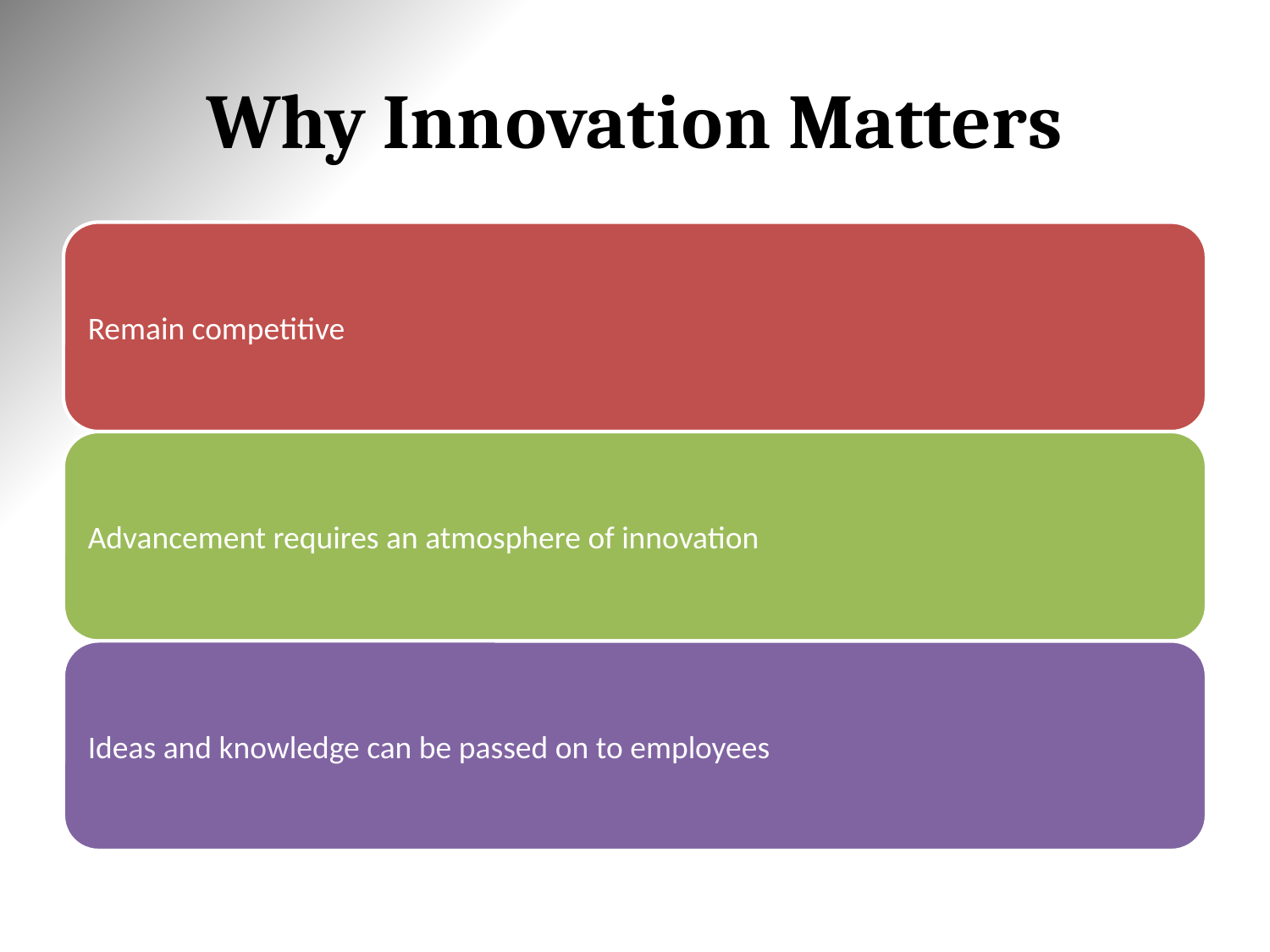

# Why Innovation Matters
Remain competitive
Advancement requires an atmosphere of innovation
Ideas and knowledge can be passed on to employees